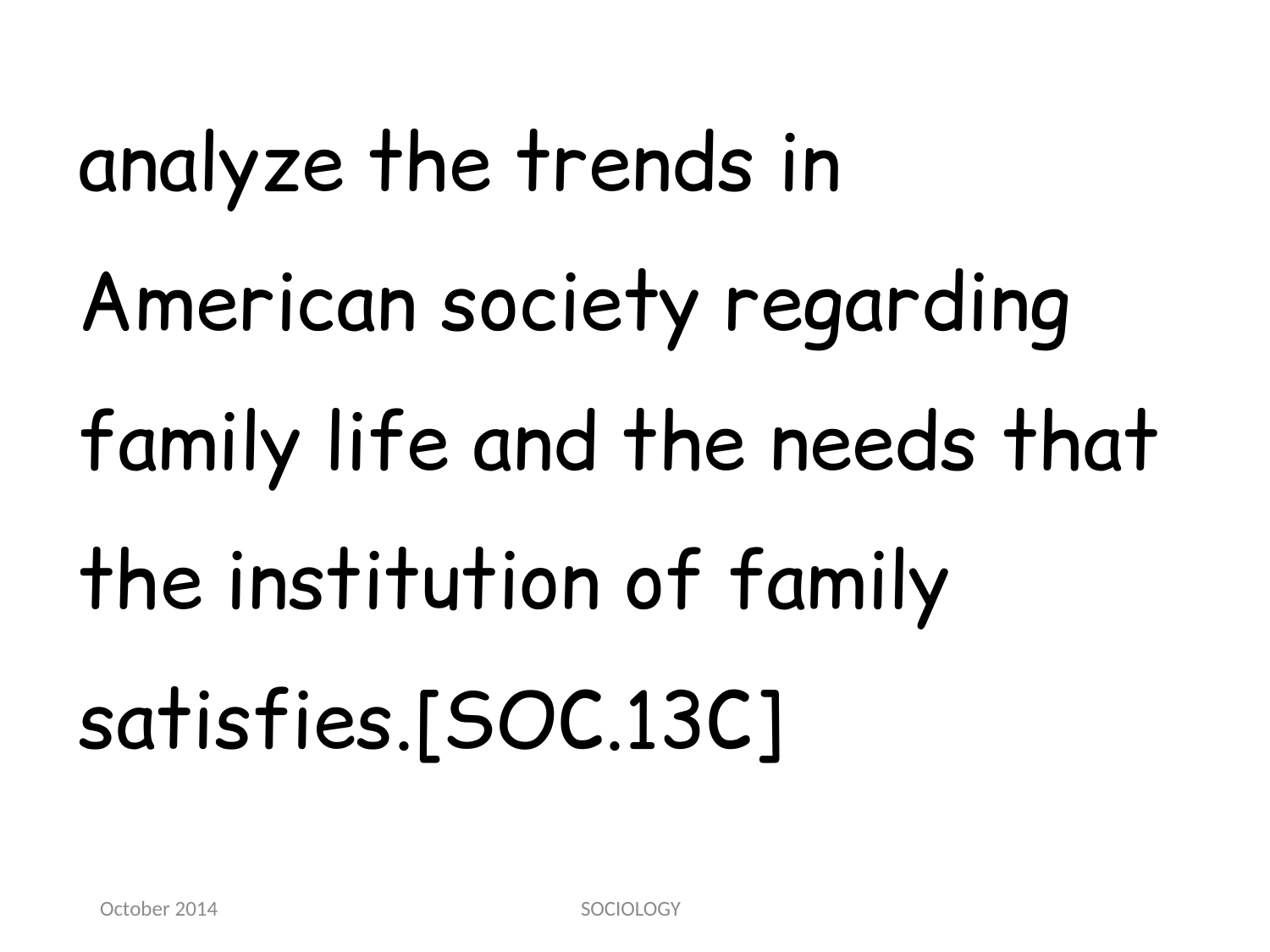

analyze the trends in American society regarding family life and the needs that the institution of family satisfies.[SOC.13C]
October 2014
SOCIOLOGY